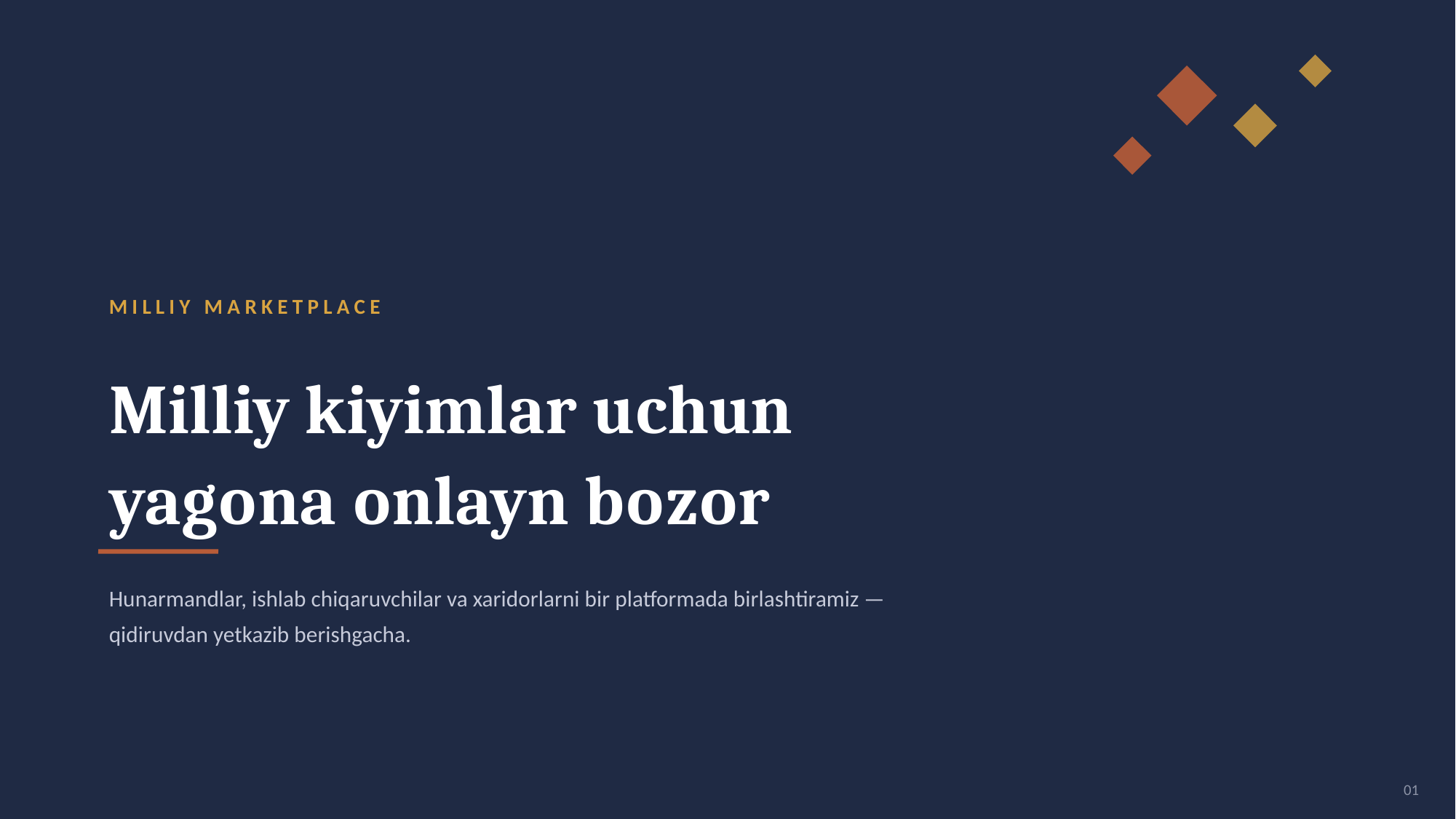

MILLIY MARKETPLACE
Milliy kiyimlar uchun
yagona onlayn bozor

Hunarmandlar, ishlab chiqaruvchilar va xaridorlarni bir platformada birlashtiramiz — qidiruvdan yetkazib berishgacha.
01